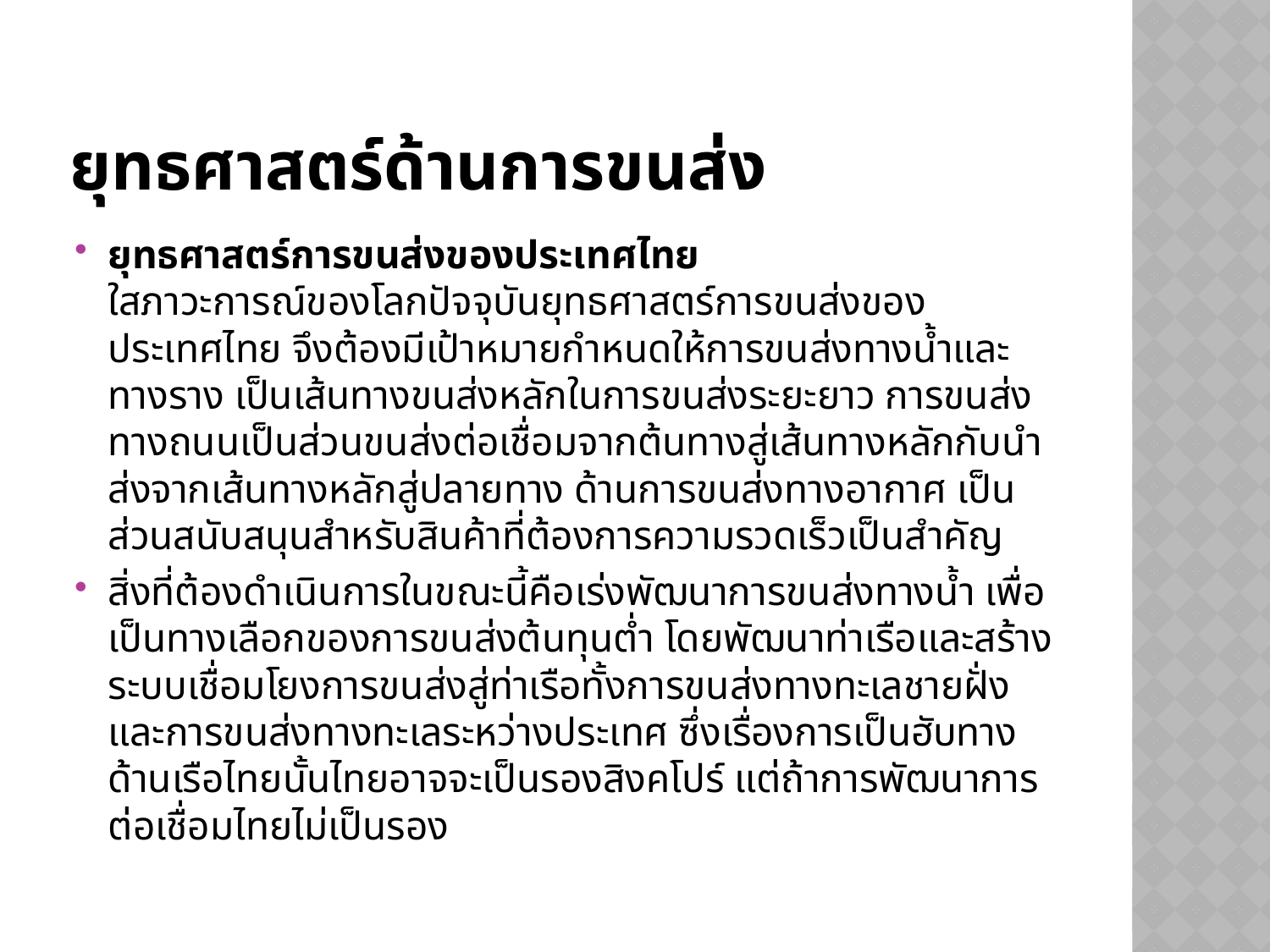

# ยุทธศาสตร์ด้านการขนส่ง
ยุทธศาสตร์การขนส่งของประเทศไทย
ใสภาวะการณ์ของโลกปัจจุบันยุทธศาสตร์การขนส่งของประเทศไทย จึงต้องมีเป้าหมายกำหนดให้การขนส่งทางน้ำและทางราง เป็นเส้นทางขนส่งหลักในการขนส่งระยะยาว การขนส่งทางถนนเป็นส่วนขนส่งต่อเชื่อมจากต้นทางสู่เส้นทางหลักกับนำส่งจากเส้นทางหลักสู่ปลายทาง ด้านการขนส่งทางอากาศ เป็นส่วนสนับสนุนสำหรับสินค้าที่ต้องการความรวดเร็วเป็นสำคัญ
สิ่งที่ต้องดำเนินการในขณะนี้คือเร่งพัฒนาการขนส่งทางน้ำ เพื่อเป็นทางเลือกของการขนส่งต้นทุนต่ำ โดยพัฒนาท่าเรือและสร้างระบบเชื่อมโยงการขนส่งสู่ท่าเรือทั้งการขนส่งทางทะเลชายฝั่ง และการขนส่งทางทะเลระหว่างประเทศ ซึ่งเรื่องการเป็นฮับทางด้านเรือไทยนั้นไทยอาจจะเป็นรองสิงคโปร์ แต่ถ้าการพัฒนาการต่อเชื่อมไทยไม่เป็นรอง